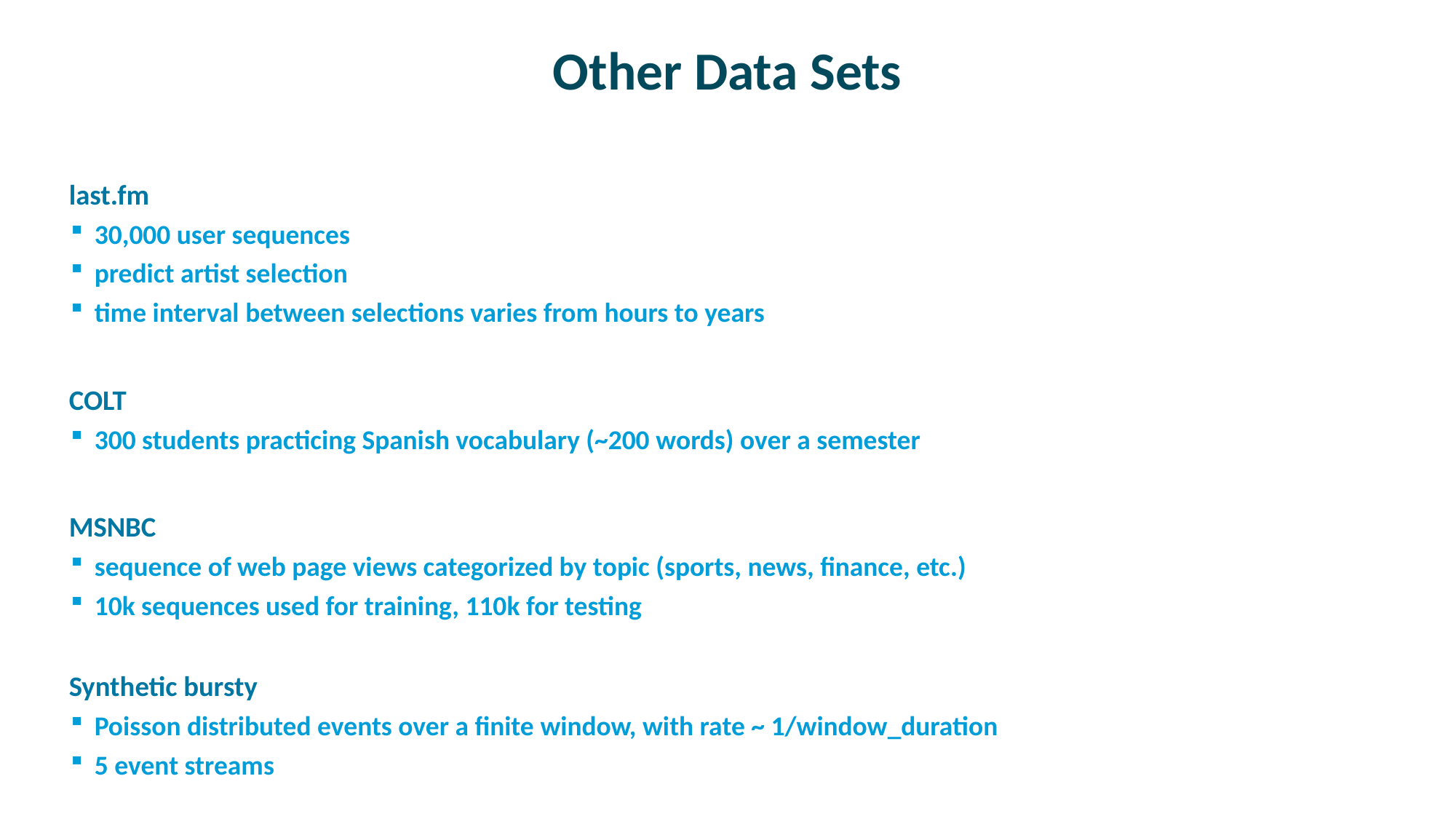

# Other Data Sets
last.fm
30,000 user sequences
predict artist selection
time interval between selections varies from hours to years

COLT
300 students practicing Spanish vocabulary (~200 words) over a semester

MSNBC
sequence of web page views categorized by topic (sports, news, finance, etc.)
10k sequences used for training, 110k for testing

Synthetic bursty
Poisson distributed events over a finite window, with rate ~ 1/window_duration
5 event streams